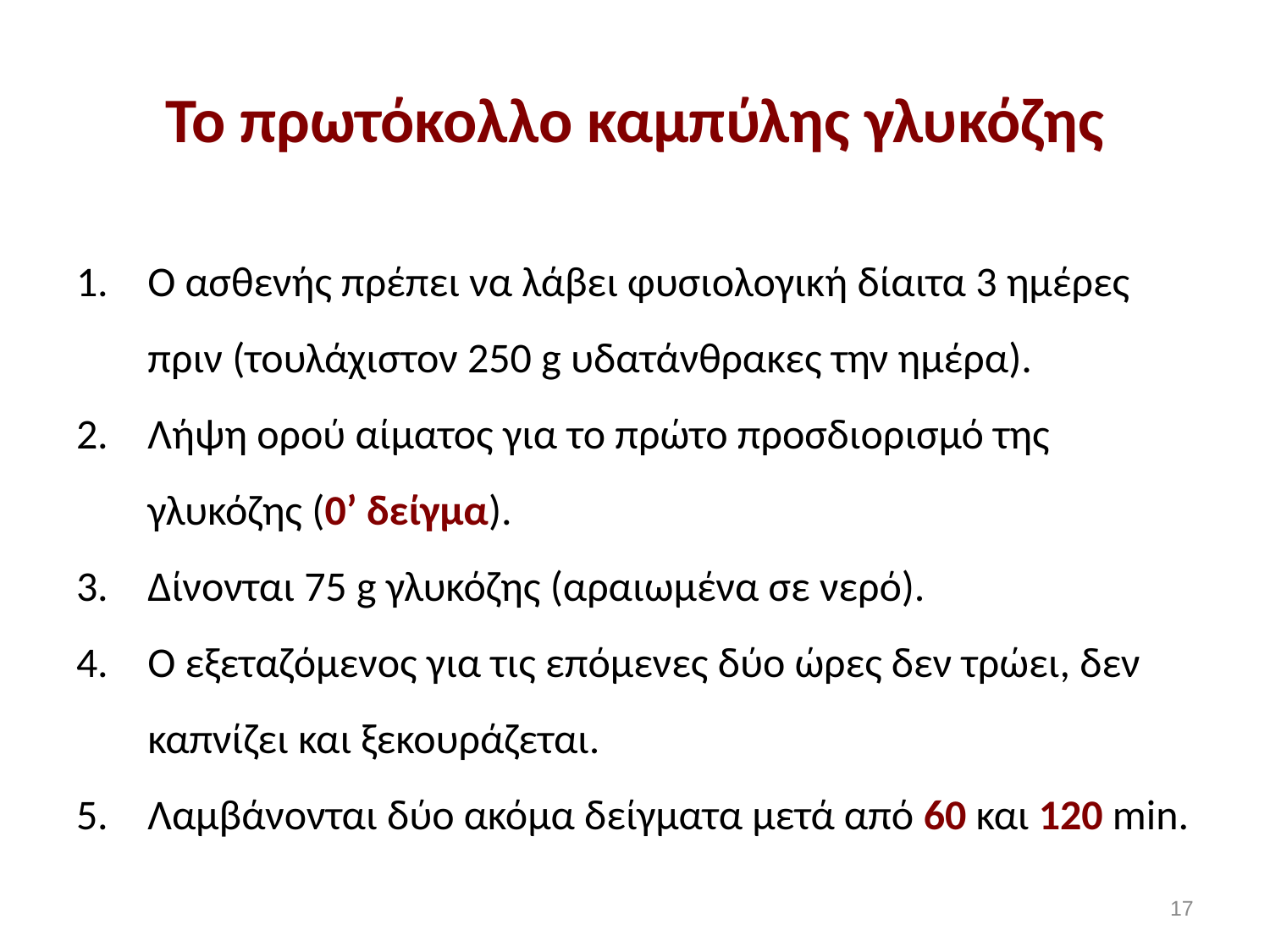

# Το πρωτόκολλο καμπύλης γλυκόζης
Ο ασθενής πρέπει να λάβει φυσιολογική δίαιτα 3 ημέρες πριν (τουλάχιστον 250 g υδατάνθρακες την ημέρα).
Λήψη ορού αίματος για τo πρώτο προσδιορισμό της γλυκόζης (0’ δείγμα).
Δίνονται 75 g γλυκόζης (αραιωμένα σε νερό).
Ο εξεταζόμενος για τις επόμενες δύο ώρες δεν τρώει, δεν καπνίζει και ξεκουράζεται.
Λαμβάνονται δύο ακόμα δείγματα μετά από 60 και 120 min.
17